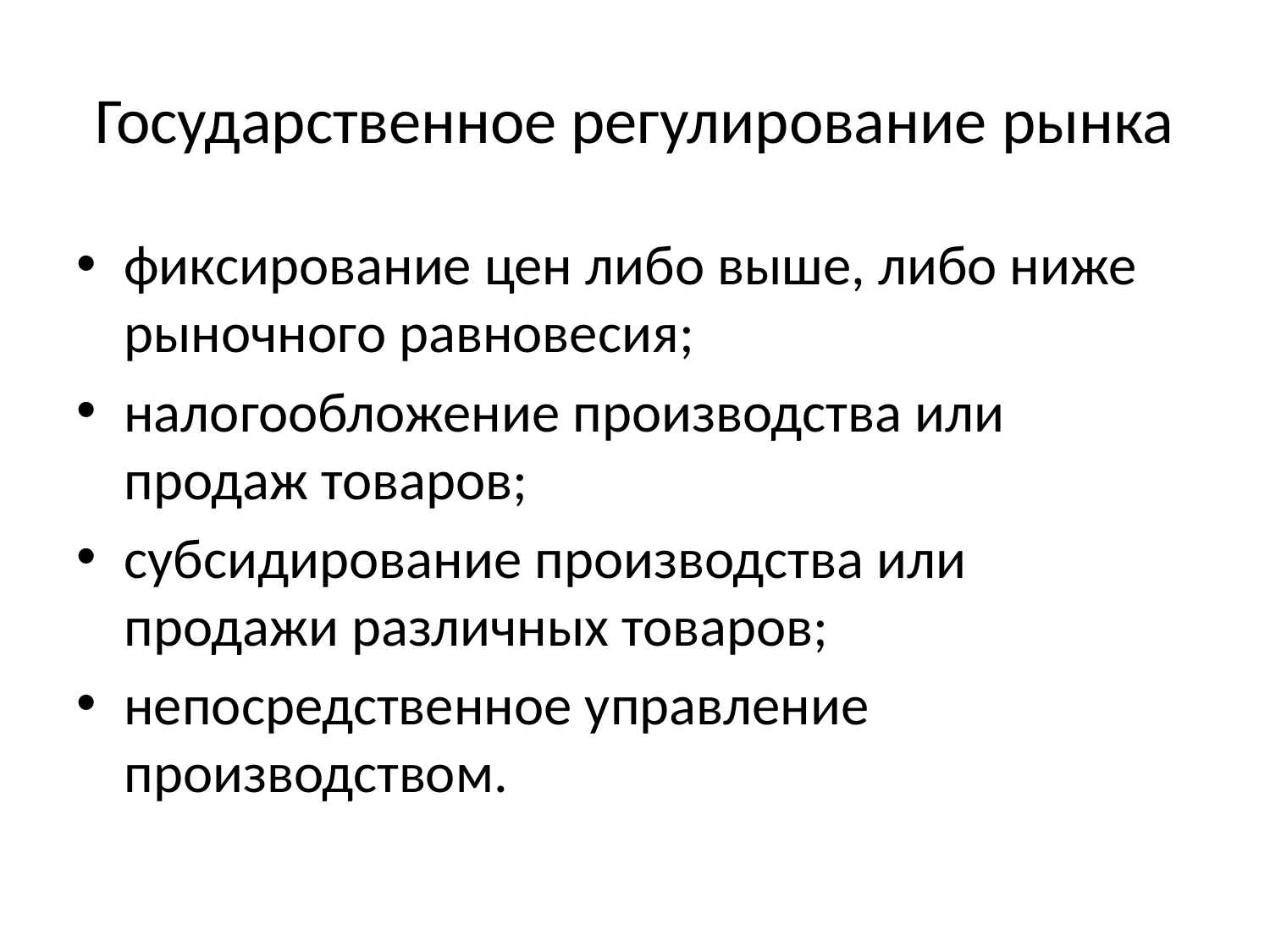

# Государственное регулирование рынка
фиксирование цен либо выше, либо ниже рыночного равновесия;
налогообложение производства или продаж товаров;
субсидирование производства или продажи различных товаров;
непосредственное управление производством.